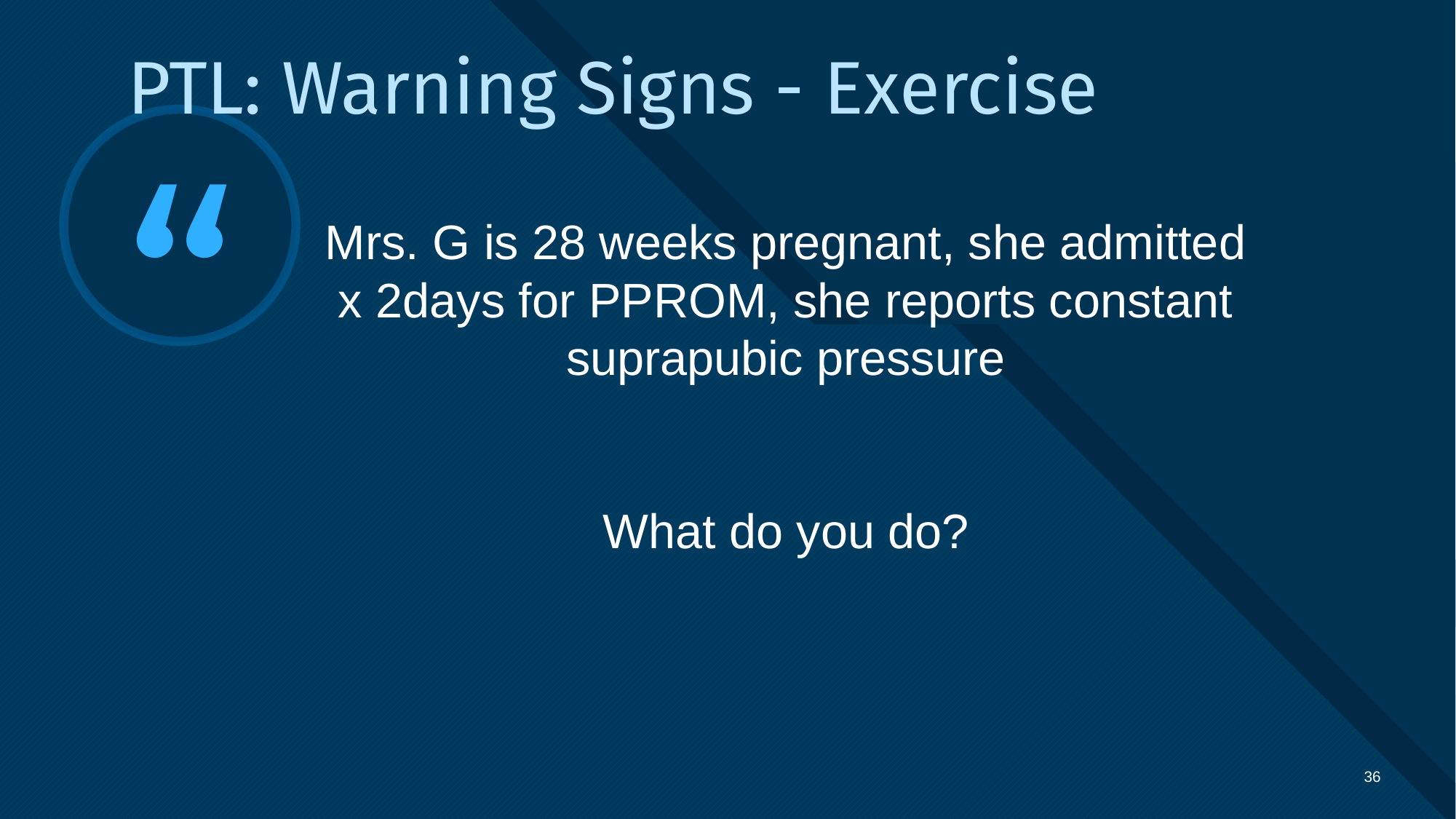

PTL: Warning Signs - Exercise
Mrs. G is 28 weeks pregnant, she admitted x 2days for PPROM, she reports constant suprapubic pressure
What do you do?
36